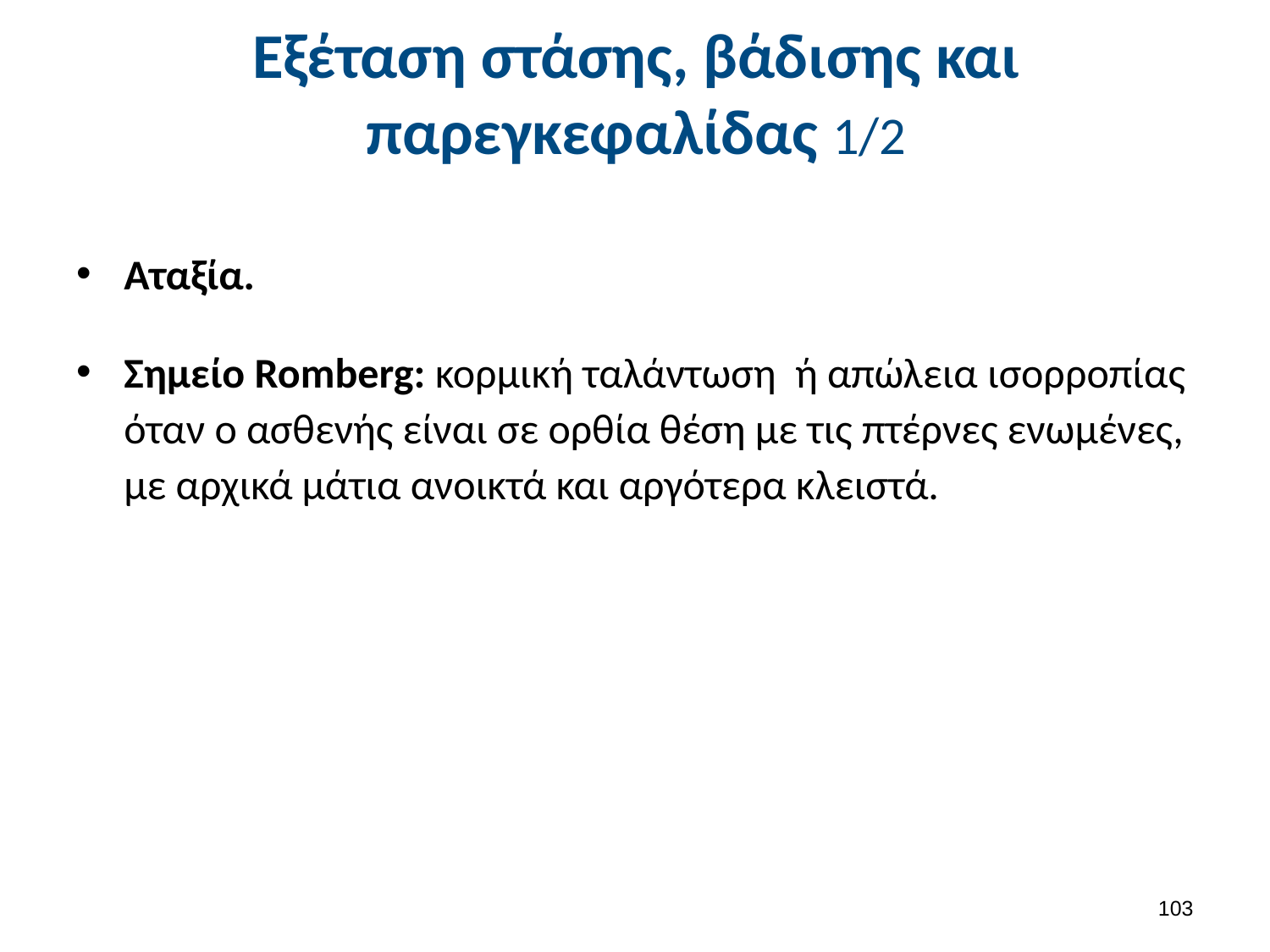

# Εξέταση στάσης, βάδισης και παρεγκεφαλίδας 1/2
Αταξία.
Σημείο Romberg: κορμική ταλάντωση  ή απώλεια ισορροπίας όταν ο ασθενής είναι σε ορθία θέση με τις πτέρνες ενωμένες, με αρχικά μάτια ανοικτά και αργότερα κλειστά.
103